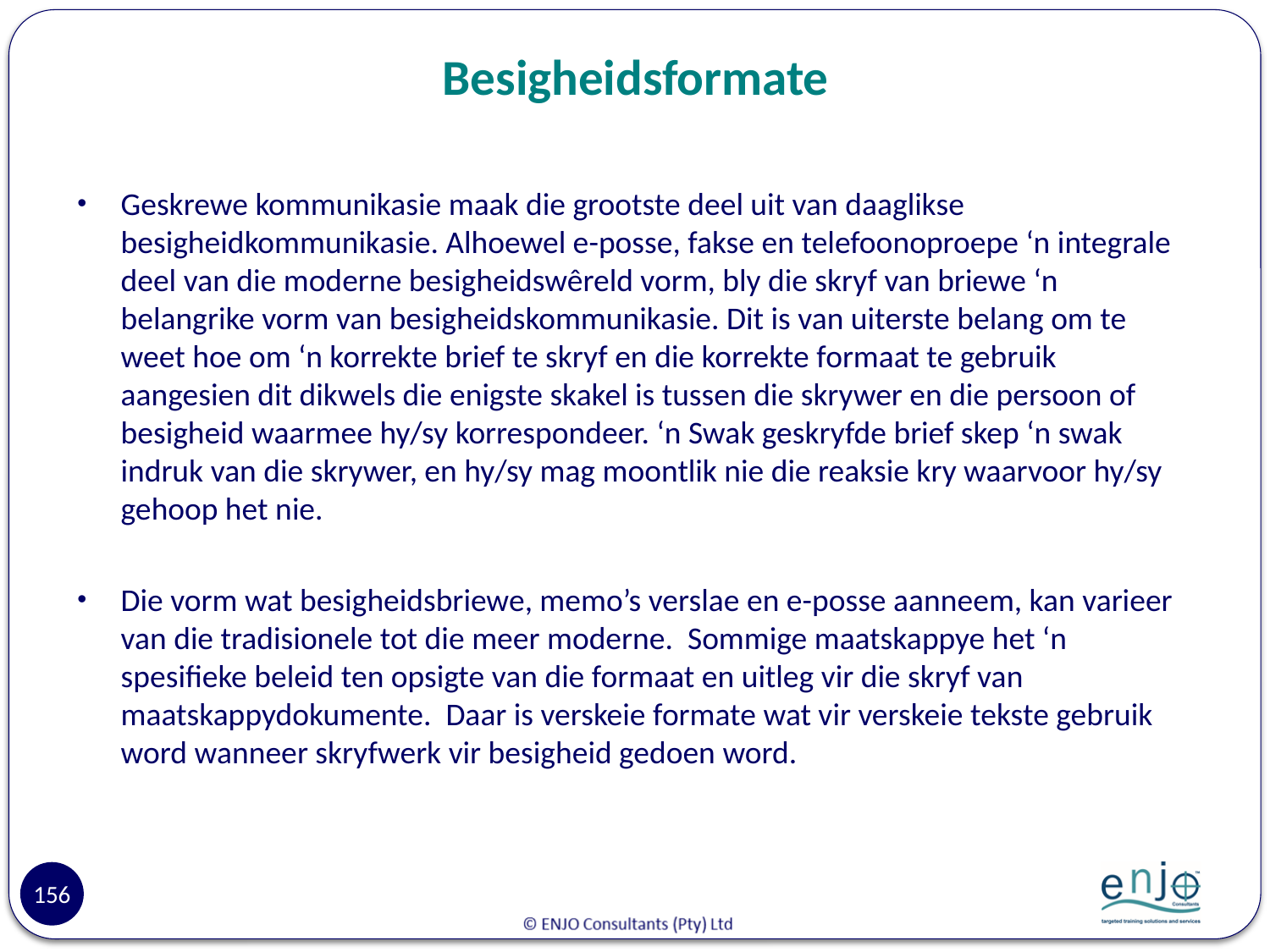

# Besigheidsformate

Geskrewe kommunikasie maak die grootste deel uit van daaglikse besigheidkommunikasie. Alhoewel e-posse, fakse en telefoonoproepe ‘n integrale deel van die moderne besigheidswêreld vorm, bly die skryf van briewe ‘n belangrike vorm van besigheidskommunikasie. Dit is van uiterste belang om te weet hoe om ‘n korrekte brief te skryf en die korrekte formaat te gebruik aangesien dit dikwels die enigste skakel is tussen die skrywer en die persoon of besigheid waarmee hy/sy korrespondeer. ‘n Swak geskryfde brief skep ‘n swak indruk van die skrywer, en hy/sy mag moontlik nie die reaksie kry waarvoor hy/sy gehoop het nie.

Die vorm wat besigheidsbriewe, memo’s verslae en e-posse aanneem, kan varieer van die tradisionele tot die meer moderne.  Sommige maatskappye het ‘n spesifieke beleid ten opsigte van die formaat en uitleg vir die skryf van maatskappydokumente.  Daar is verskeie formate wat vir verskeie tekste gebruik word wanneer skryfwerk vir besigheid gedoen word.
156